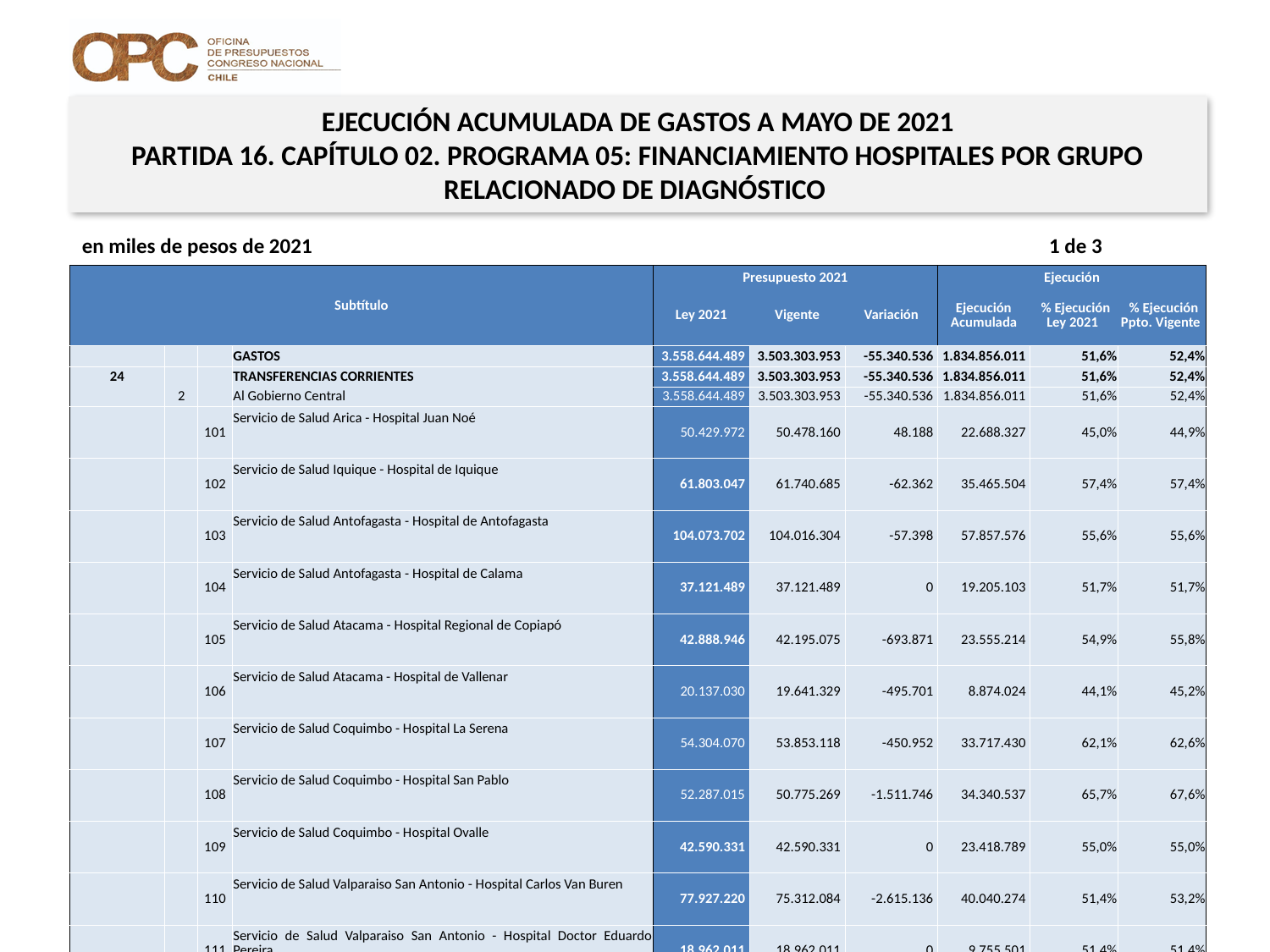

EJECUCIÓN ACUMULADA DE GASTOS A MAYO DE 2021
PARTIDA 16. CAPÍTULO 02. PROGRAMA 05: FINANCIAMIENTO HOSPITALES POR GRUPO RELACIONADO DE DIAGNÓSTICO
en miles de pesos de 2021                                                                                                                                                        1 de 3
| Subtítulo |  |  |  | Presupuesto 2021 |  |  | Ejecución |  |  |
| --- | --- | --- | --- | --- | --- | --- | --- | --- | --- |
|  |  |  |  | Ley 2021 | Vigente | Variación | Ejecución Acumulada | % Ejecución Ley 2021 | % Ejecución Ppto. Vigente |
|  |  |  | GASTOS | 3.558.644.489 | 3.503.303.953 | -55.340.536 | 1.834.856.011 | 51,6% | 52,4% |
| 24 |  |  | TRANSFERENCIAS CORRIENTES | 3.558.644.489 | 3.503.303.953 | -55.340.536 | 1.834.856.011 | 51,6% | 52,4% |
|  | 2 |  | Al Gobierno Central | 3.558.644.489 | 3.503.303.953 | -55.340.536 | 1.834.856.011 | 51,6% | 52,4% |
|  |  | 101 | Servicio de Salud Arica - Hospital Juan Noé | 50.429.972 | 50.478.160 | 48.188 | 22.688.327 | 45,0% | 44,9% |
|  |  | 102 | Servicio de Salud Iquique - Hospital de Iquique | 61.803.047 | 61.740.685 | -62.362 | 35.465.504 | 57,4% | 57,4% |
|  |  | 103 | Servicio de Salud Antofagasta - Hospital de Antofagasta | 104.073.702 | 104.016.304 | -57.398 | 57.857.576 | 55,6% | 55,6% |
|  |  | 104 | Servicio de Salud Antofagasta - Hospital de Calama | 37.121.489 | 37.121.489 | 0 | 19.205.103 | 51,7% | 51,7% |
|  |  | 105 | Servicio de Salud Atacama - Hospital Regional de Copiapó | 42.888.946 | 42.195.075 | -693.871 | 23.555.214 | 54,9% | 55,8% |
|  |  | 106 | Servicio de Salud Atacama - Hospital de Vallenar | 20.137.030 | 19.641.329 | -495.701 | 8.874.024 | 44,1% | 45,2% |
|  |  | 107 | Servicio de Salud Coquimbo - Hospital La Serena | 54.304.070 | 53.853.118 | -450.952 | 33.717.430 | 62,1% | 62,6% |
|  |  | 108 | Servicio de Salud Coquimbo - Hospital San Pablo | 52.287.015 | 50.775.269 | -1.511.746 | 34.340.537 | 65,7% | 67,6% |
|  |  | 109 | Servicio de Salud Coquimbo - Hospital Ovalle | 42.590.331 | 42.590.331 | 0 | 23.418.789 | 55,0% | 55,0% |
|  |  | 110 | Servicio de Salud Valparaiso San Antonio - Hospital Carlos Van Buren | 77.927.220 | 75.312.084 | -2.615.136 | 40.040.274 | 51,4% | 53,2% |
|  |  | 111 | Servicio de Salud Valparaiso San Antonio - Hospital Doctor Eduardo Pereira | 18.962.011 | 18.962.011 | 0 | 9.755.501 | 51,4% | 51,4% |
|  |  | 112 | Servicio de Salud Valparaiso San Antonio - Hospital Claudio Vicuña | 21.698.667 | 21.572.398 | -126.269 | 9.824.820 | 45,3% | 45,5% |
|  |  | 113 | Servicio de Salud Viña del Mar Quillota - Hospital Doctor Gustavo Fricke | 117.710.555 | 116.592.590 | -1.117.965 | 57.716.704 | 49,0% | 49,5% |
|  |  | 114 | Servicio de Salud Viña del Mar Quillota - Hospital de Quillota | 32.030.019 | 32.030.019 | 0 | 18.575.745 | 58,0% | 58,0% |
|  |  | 115 | Servicio de Salud Viña del Mar Quillota - Hospital de Quilpué | 26.523.148 | 26.068.796 | -454.352 | 13.260.692 | 50,0% | 50,9% |
|  |  | 116 | Servicio de Salud Aconcagua - Hospital San Camilo de San Felipe | 25.431.409 | 24.896.108 | -535.301 | 13.865.340 | 54,5% | 55,7% |
|  |  | 117 | Servicio de Salud Aconcagua - Hospital San Juan de Dios de los Andes | 20.742.202 | 20.012.860 | -729.342 | 11.514.709 | 55,5% | 57,5% |
|  |  | 118 | Servicio de Salud O'Higgins - Hospital de Rancagua | 92.230.469 | 90.809.165 | -1.421.304 | 47.949.080 | 52,0% | 52,8% |
|  |  | 119 | Servicio de Salud O'Higgins - Hospital San Fernando | 23.757.820 | 23.757.820 | 0 | 14.261.709 | 60,0% | 60,0% |
|  |  | 120 | Servicio de Salud O'Higgins - Hospital de Santa Cruz | 14.221.691 | 13.859.255 | -362.436 | 5.145.454 | 36,2% | 37,1% |
16